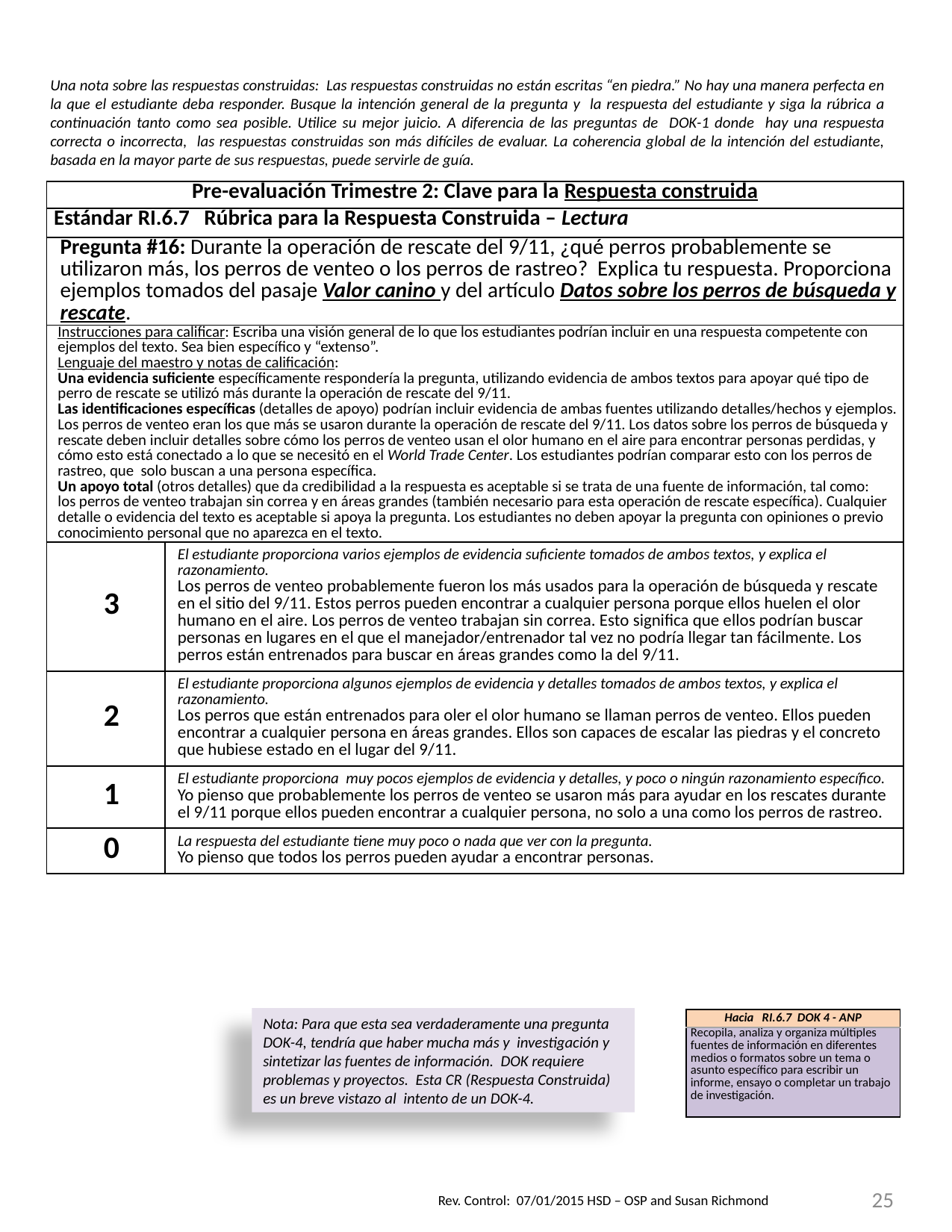

Una nota sobre las respuestas construidas:  Las respuestas construidas no están escritas “en piedra.” No hay una manera perfecta en la que el estudiante deba responder. Busque la intención general de la pregunta y  la respuesta del estudiante y siga la rúbrica a continuación tanto como sea posible. Utilice su mejor juicio. A diferencia de las preguntas de  DOK-1 donde  hay una respuesta correcta o incorrecta,  las respuestas construidas son más difíciles de evaluar. La coherencia global de la intención del estudiante, basada en la mayor parte de sus respuestas, puede servirle de guía.
|  |  |
| --- | --- |
| Pre-evaluación Trimestre 2: Clave para la Respuesta construida |  |
| Estándar RI.6.7 Rúbrica para la Respuesta Construida – Lectura |  |
| Pregunta #16: Durante la operación de rescate del 9/11, ¿qué perros probablemente se utilizaron más, los perros de venteo o los perros de rastreo? Explica tu respuesta. Proporciona ejemplos tomados del pasaje Valor canino y del artículo Datos sobre los perros de búsqueda y rescate. |  |
| Instrucciones para calificar: Escriba una visión general de lo que los estudiantes podrían incluir en una respuesta competente con ejemplos del texto. Sea bien específico y “extenso”. Lenguaje del maestro y notas de calificación: Una evidencia suficiente específicamente respondería la pregunta, utilizando evidencia de ambos textos para apoyar qué tipo de perro de rescate se utilizó más durante la operación de rescate del 9/11. Las identificaciones específicas (detalles de apoyo) podrían incluir evidencia de ambas fuentes utilizando detalles/hechos y ejemplos. Los perros de venteo eran los que más se usaron durante la operación de rescate del 9/11. Los datos sobre los perros de búsqueda y rescate deben incluir detalles sobre cómo los perros de venteo usan el olor humano en el aire para encontrar personas perdidas, y cómo esto está conectado a lo que se necesitó en el World Trade Center. Los estudiantes podrían comparar esto con los perros de rastreo, que solo buscan a una persona específica. Un apoyo total (otros detalles) que da credibilidad a la respuesta es aceptable si se trata de una fuente de información, tal como: los perros de venteo trabajan sin correa y en áreas grandes (también necesario para esta operación de rescate específica). Cualquier detalle o evidencia del texto es aceptable si apoya la pregunta. Los estudiantes no deben apoyar la pregunta con opiniones o previo conocimiento personal que no aparezca en el texto. |  |
| 3 | El estudiante proporciona varios ejemplos de evidencia suficiente tomados de ambos textos, y explica el razonamiento. Los perros de venteo probablemente fueron los más usados para la operación de búsqueda y rescate en el sitio del 9/11. Estos perros pueden encontrar a cualquier persona porque ellos huelen el olor humano en el aire. Los perros de venteo trabajan sin correa. Esto significa que ellos podrían buscar personas en lugares en el que el manejador/entrenador tal vez no podría llegar tan fácilmente. Los perros están entrenados para buscar en áreas grandes como la del 9/11. |
| 2 | El estudiante proporciona algunos ejemplos de evidencia y detalles tomados de ambos textos, y explica el razonamiento. Los perros que están entrenados para oler el olor humano se llaman perros de venteo. Ellos pueden encontrar a cualquier persona en áreas grandes. Ellos son capaces de escalar las piedras y el concreto que hubiese estado en el lugar del 9/11. |
| 1 | El estudiante proporciona muy pocos ejemplos de evidencia y detalles, y poco o ningún razonamiento específico. Yo pienso que probablemente los perros de venteo se usaron más para ayudar en los rescates durante el 9/11 porque ellos pueden encontrar a cualquier persona, no solo a una como los perros de rastreo. |
| 0 | La respuesta del estudiante tiene muy poco o nada que ver con la pregunta. Yo pienso que todos los perros pueden ayudar a encontrar personas. |
Nota: Para que esta sea verdaderamente una pregunta DOK-4, tendría que haber mucha más y  investigación y sintetizar las fuentes de información.  DOK requiere problemas y proyectos.  Esta CR (Respuesta Construida) es un breve vistazo al  intento de un DOK-4.
| Hacia RI.6.7 DOK 4 - ANP |
| --- |
| Recopila, analiza y organiza múltiples fuentes de información en diferentes medios o formatos sobre un tema o asunto específico para escribir un informe, ensayo o completar un trabajo de investigación. |
25